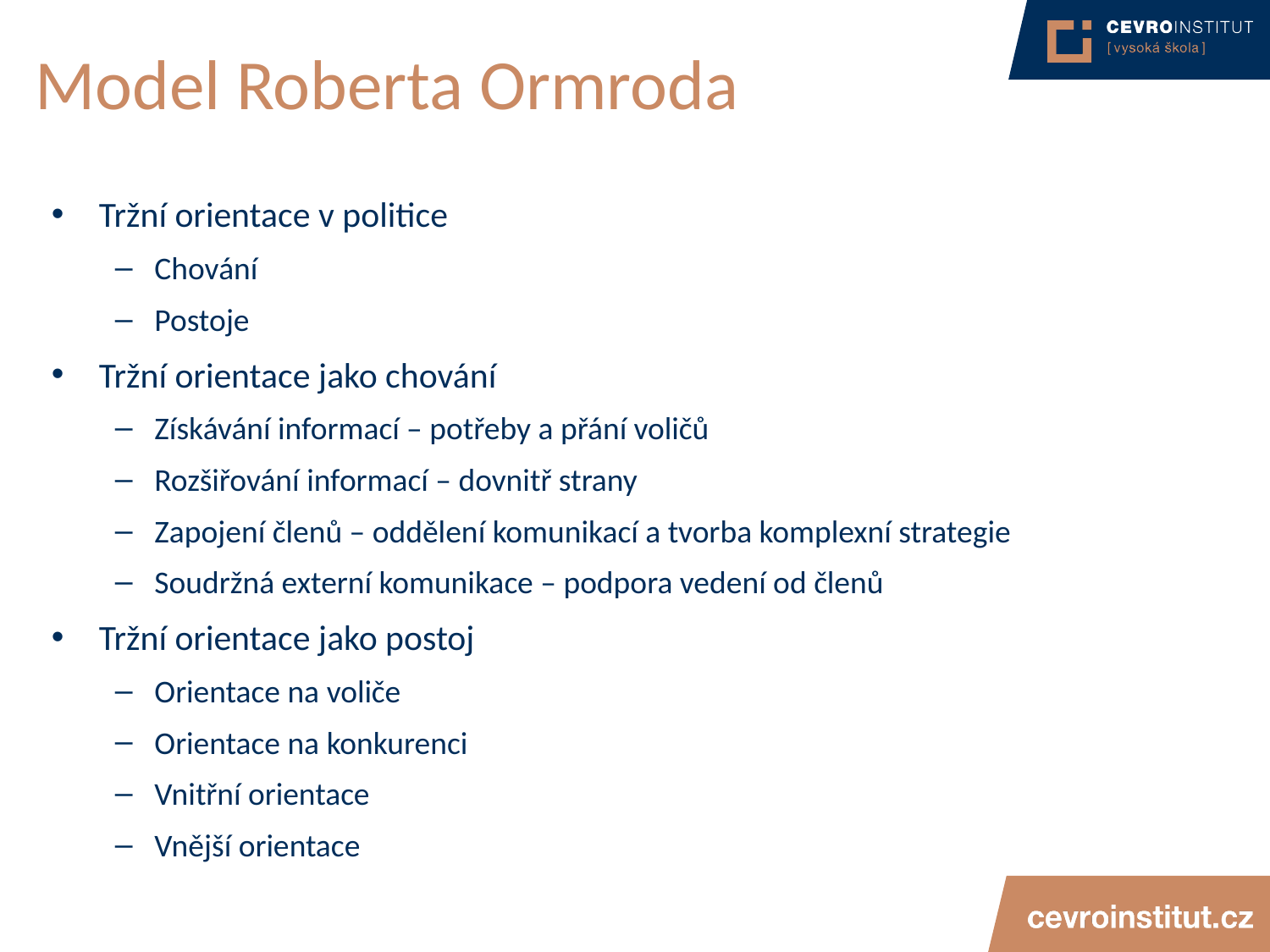

# Model Roberta Ormroda
Tržní orientace v politice
Chování
Postoje
Tržní orientace jako chování
Získávání informací – potřeby a přání voličů
Rozšiřování informací – dovnitř strany
Zapojení členů – oddělení komunikací a tvorba komplexní strategie
Soudržná externí komunikace – podpora vedení od členů
Tržní orientace jako postoj
Orientace na voliče
Orientace na konkurenci
Vnitřní orientace
Vnější orientace